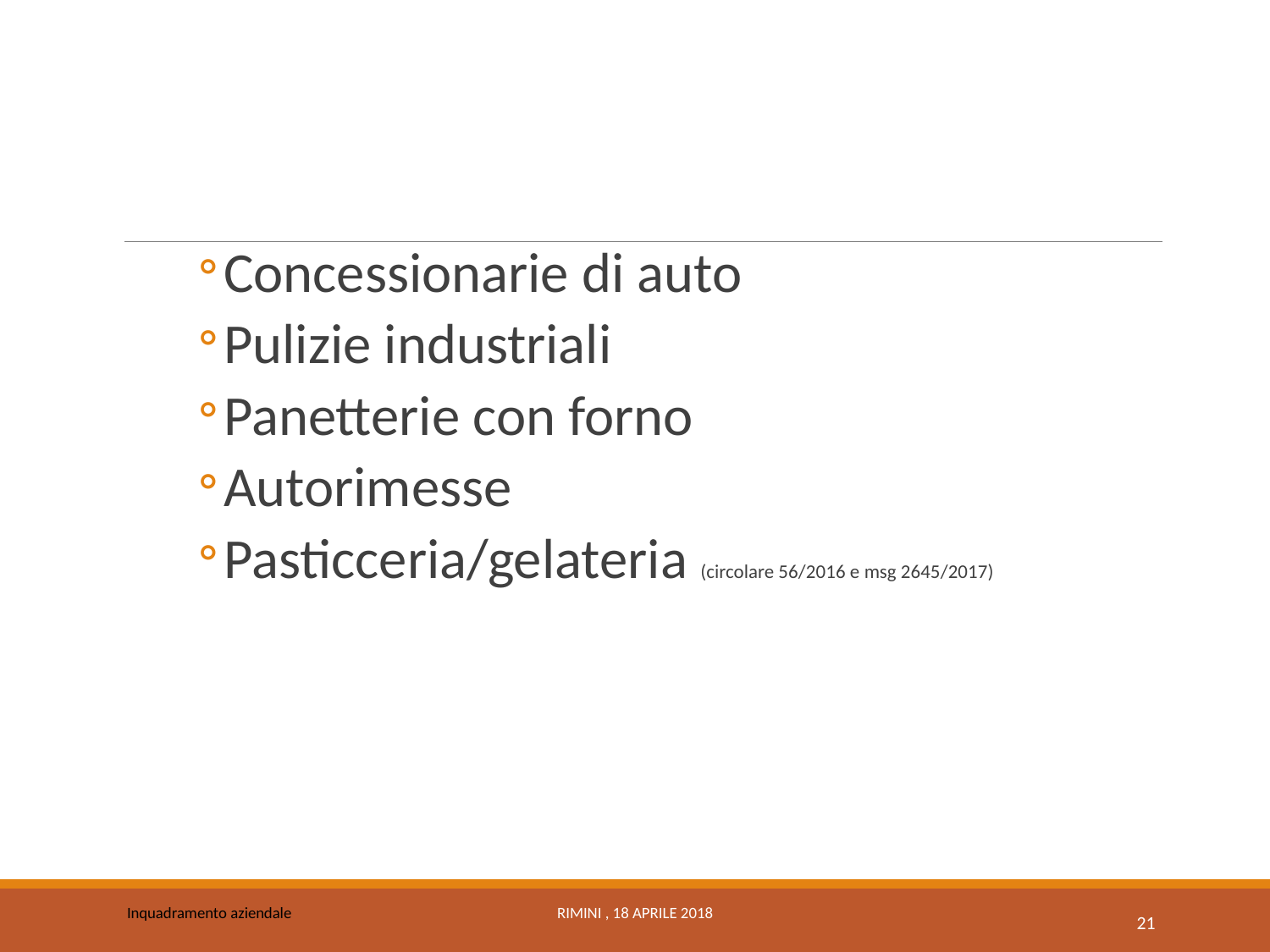

Concessionarie di auto
Pulizie industriali
Panetterie con forno
Autorimesse
Pasticceria/gelateria (circolare 56/2016 e msg 2645/2017)

Inquadramento aziendale

Rimini , 18 Aprile 2018

21